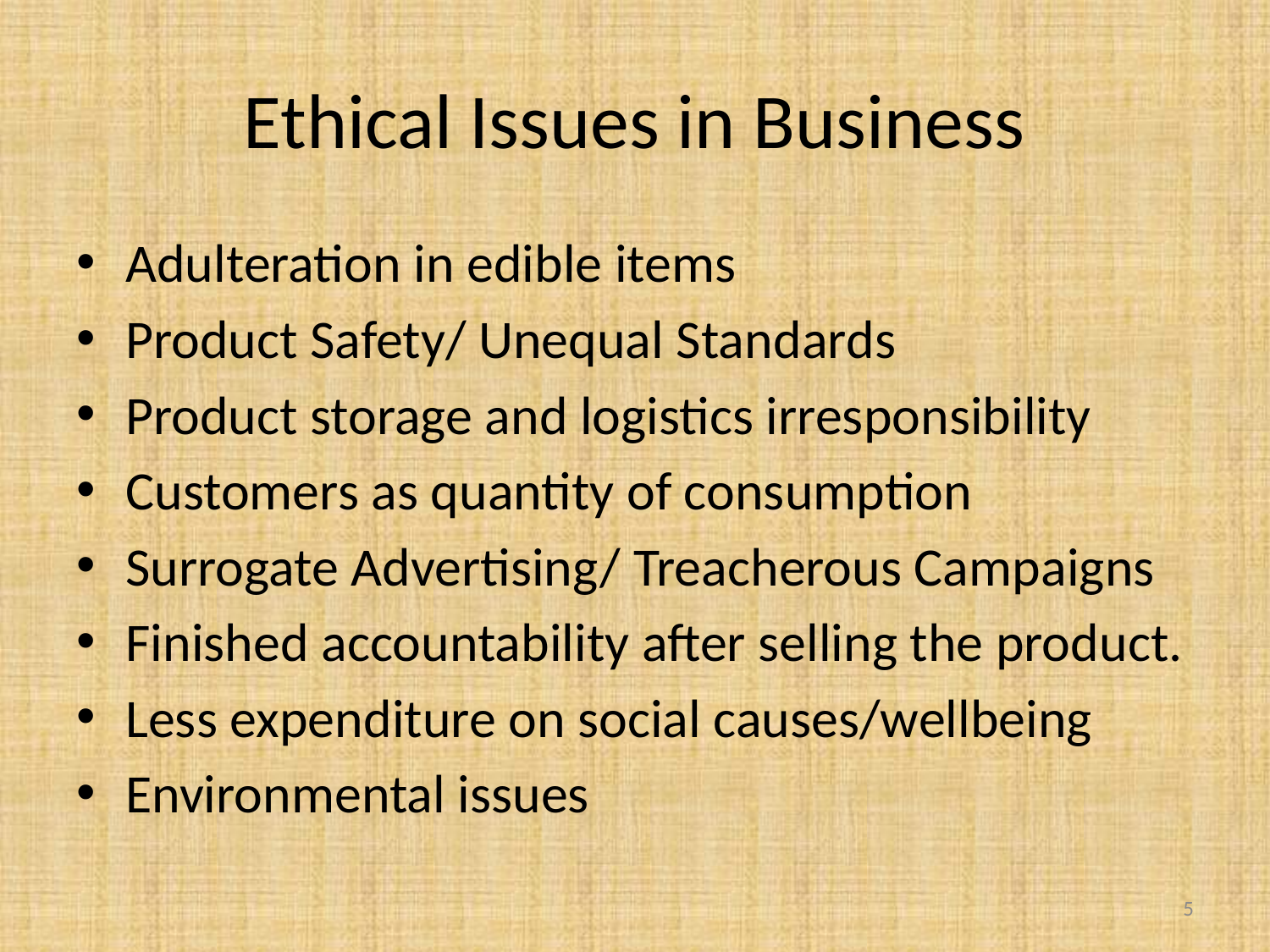

# Ethical Issues in Business
Adulteration in edible items
Product Safety/ Unequal Standards
Product storage and logistics irresponsibility
Customers as quantity of consumption
Surrogate Advertising/ Treacherous Campaigns
Finished accountability after selling the product.
Less expenditure on social causes/wellbeing
Environmental issues
5